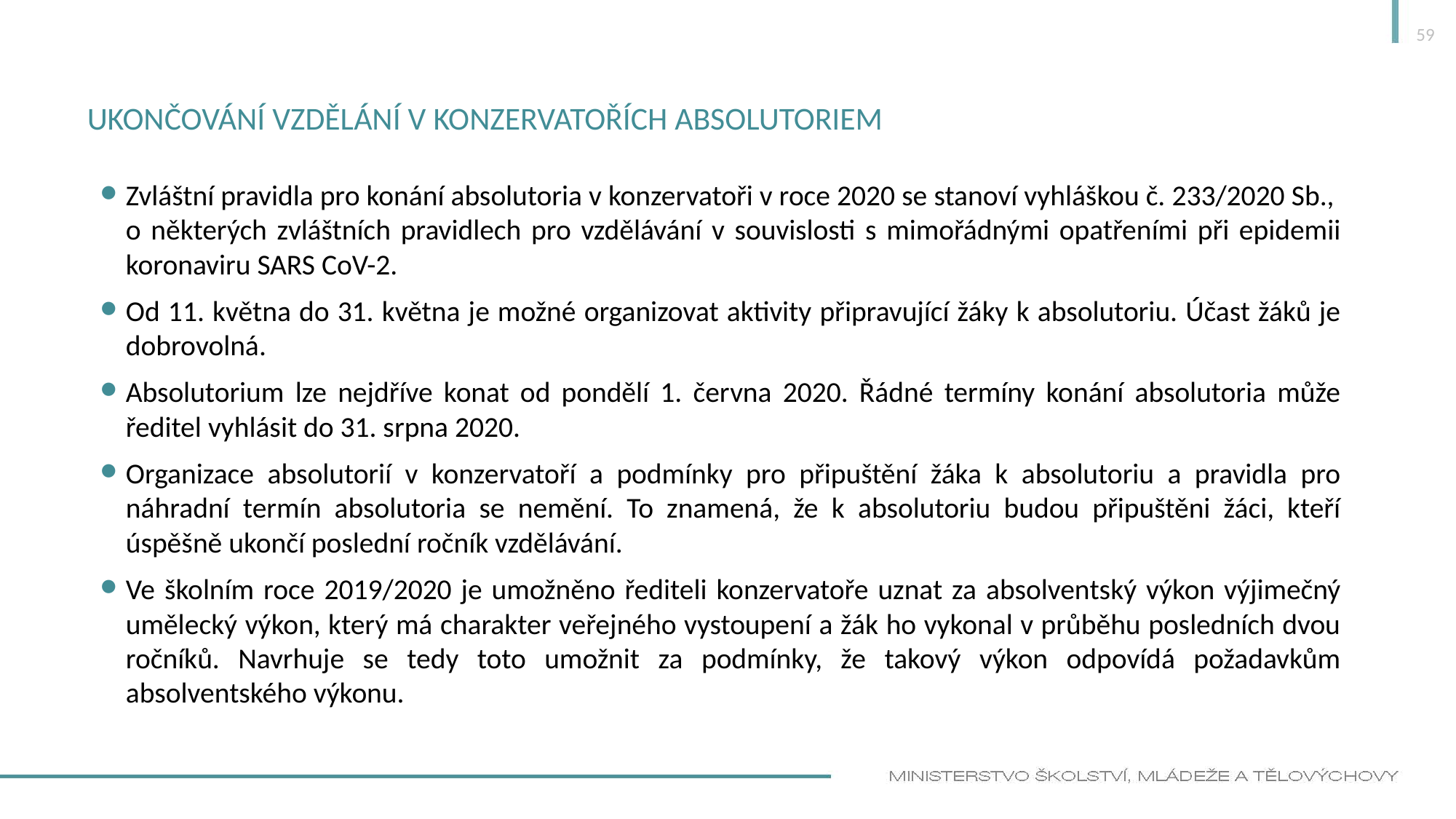

59
# Ukončování vzdělání v konzervatořích Absolutoriem
Zvláštní pravidla pro konání absolutoria v konzervatoři v roce 2020 se stanoví vyhláškou č. 233/2020 Sb.,  o některých zvláštních pravidlech pro vzdělávání v souvislosti s mimořádnými opatřeními při epidemii koronaviru SARS CoV-2.
Od 11. května do 31. května je možné organizovat aktivity připravující žáky k absolutoriu. Účast žáků je dobrovolná.
Absolutorium lze nejdříve konat od pondělí 1. června 2020. Řádné termíny konání absolutoria může ředitel vyhlásit do 31. srpna 2020.
Organizace absolutorií v konzervatoří a podmínky pro připuštění žáka k absolutoriu a pravidla pro náhradní termín absolutoria se nemění. To znamená, že k absolutoriu budou připuštěni žáci, kteří úspěšně ukončí poslední ročník vzdělávání.
Ve školním roce 2019/2020 je umožněno řediteli konzervatoře uznat za absolventský výkon výjimečný umělecký výkon, který má charakter veřejného vystoupení a žák ho vykonal v průběhu posledních dvou ročníků. Navrhuje se tedy toto umožnit za podmínky, že takový výkon odpovídá požadavkům absolventského výkonu.